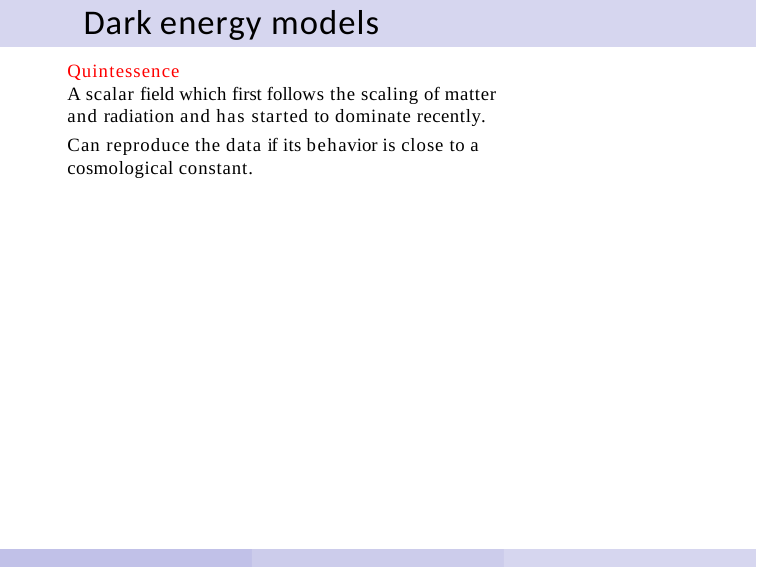

# Dark energy models
Quintessence
A scalar field which first follows the scaling of matter and radiation and has started to dominate recently.
Can reproduce the data if its behavior is close to a cosmological constant.